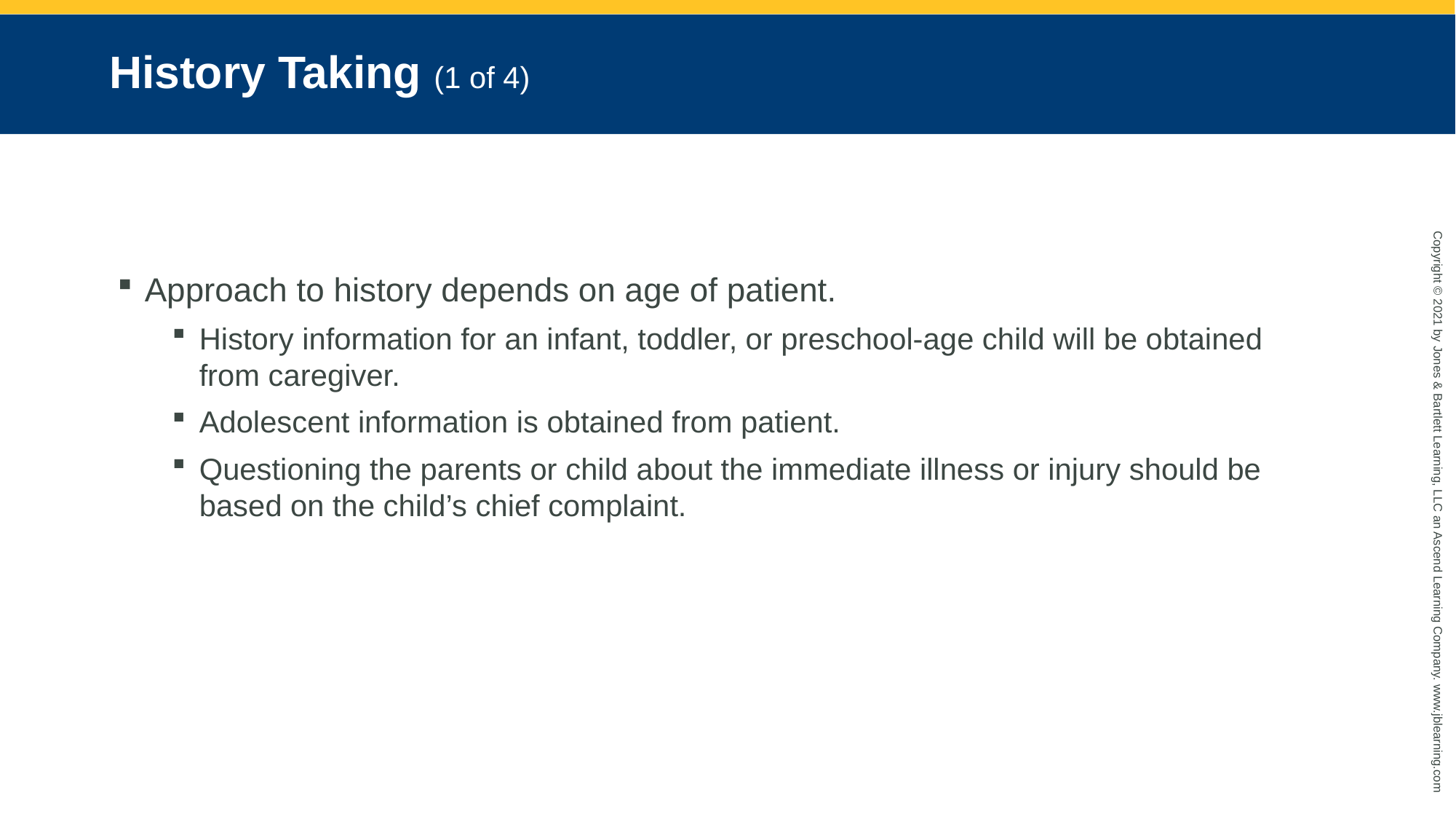

# History Taking (1 of 4)
Approach to history depends on age of patient.
History information for an infant, toddler, or preschool-age child will be obtained from caregiver.
Adolescent information is obtained from patient.
Questioning the parents or child about the immediate illness or injury should be based on the child’s chief complaint.